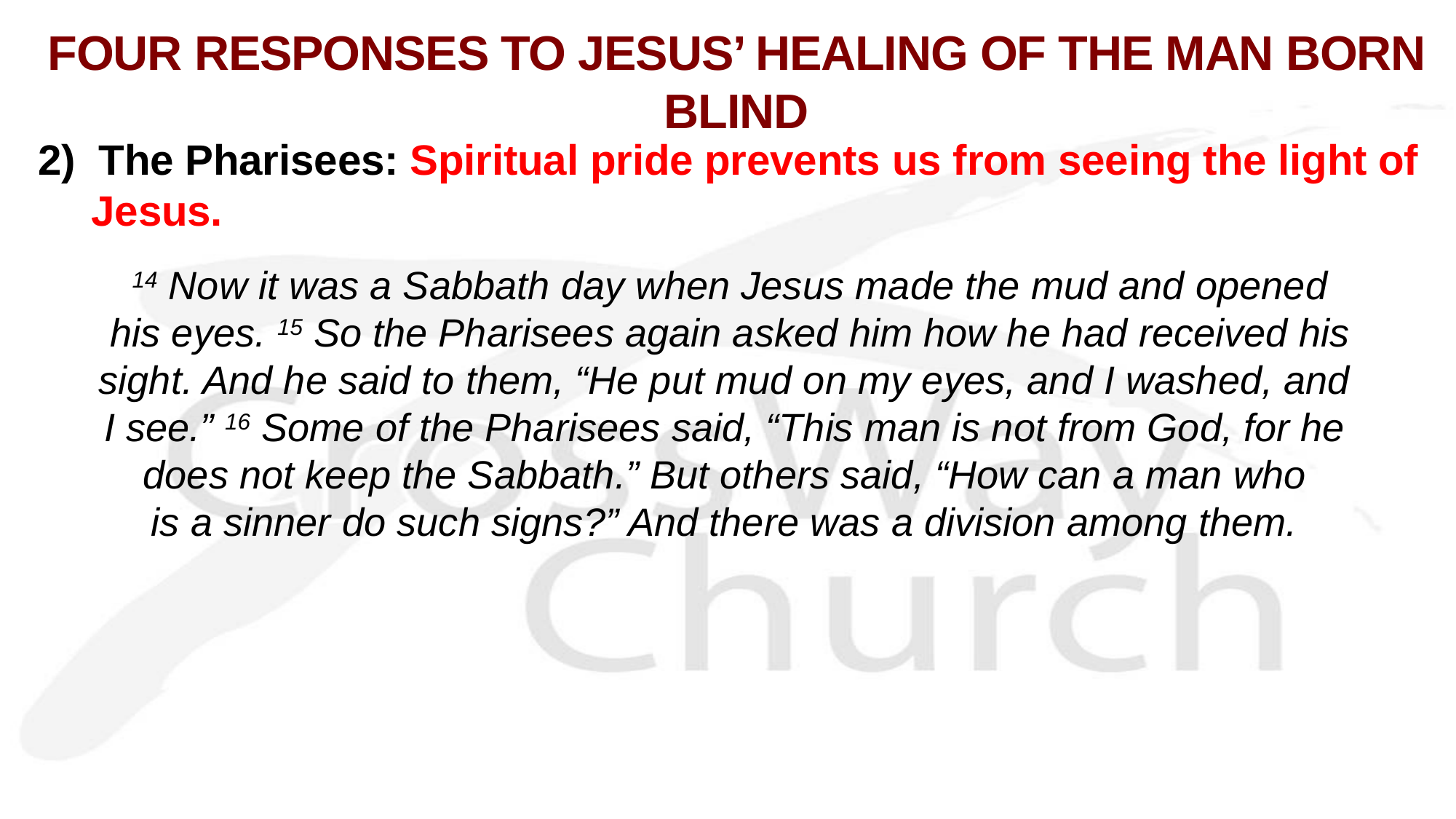

# FOUR RESPONSES TO JESUS’ HEALING OF THE MAN BORN BLIND
2)  The Pharisees: Spiritual pride prevents us from seeing the light of Jesus.

14 Now it was a Sabbath day when Jesus made the mud and opened
 his eyes. 15 So the Pharisees again asked him how he had received his
sight. And he said to them, “He put mud on my eyes, and I washed, and
I see.” 16 Some of the Pharisees said, “This man is not from God, for he
does not keep the Sabbath.” But others said, “How can a man who
is a sinner do such signs?” And there was a division among them.